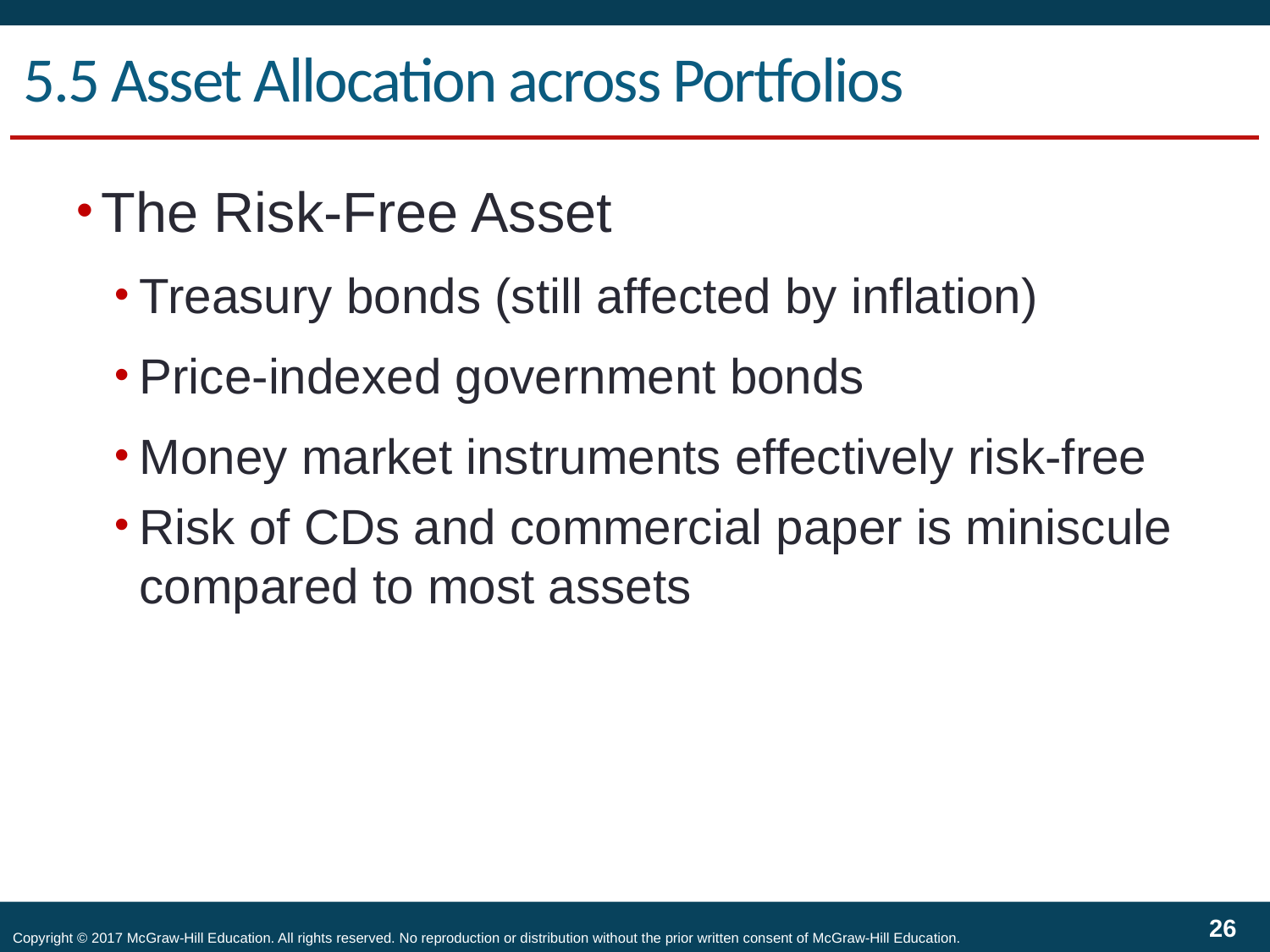

# 5.5 Asset Allocation across Portfolios
The Risk-Free Asset
Treasury bonds (still affected by inflation)
Price-indexed government bonds
Money market instruments effectively risk-free
Risk of CDs and commercial paper is miniscule compared to most assets